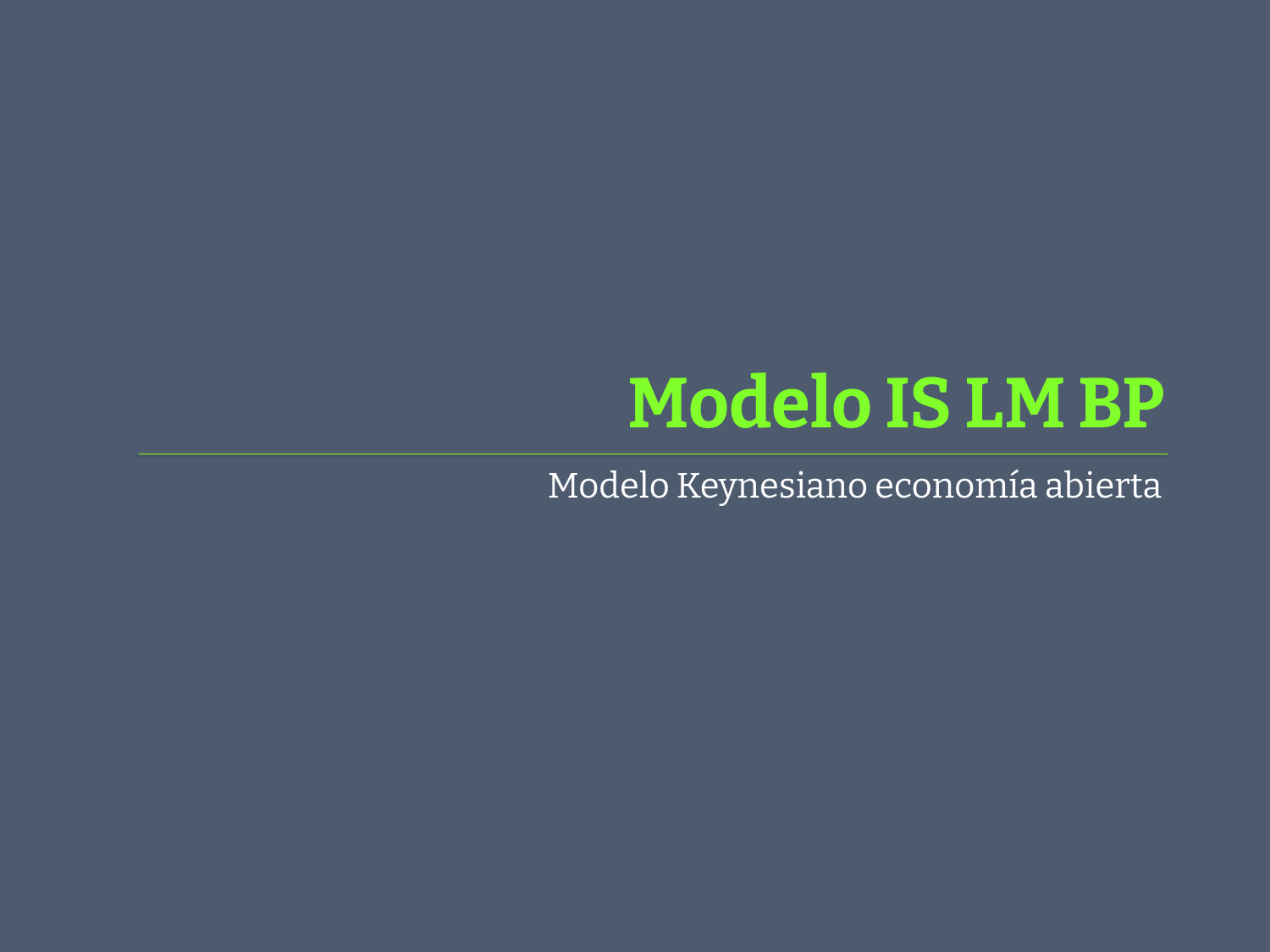

# Modelo IS LM BP
Modelo Keynesiano economía abierta